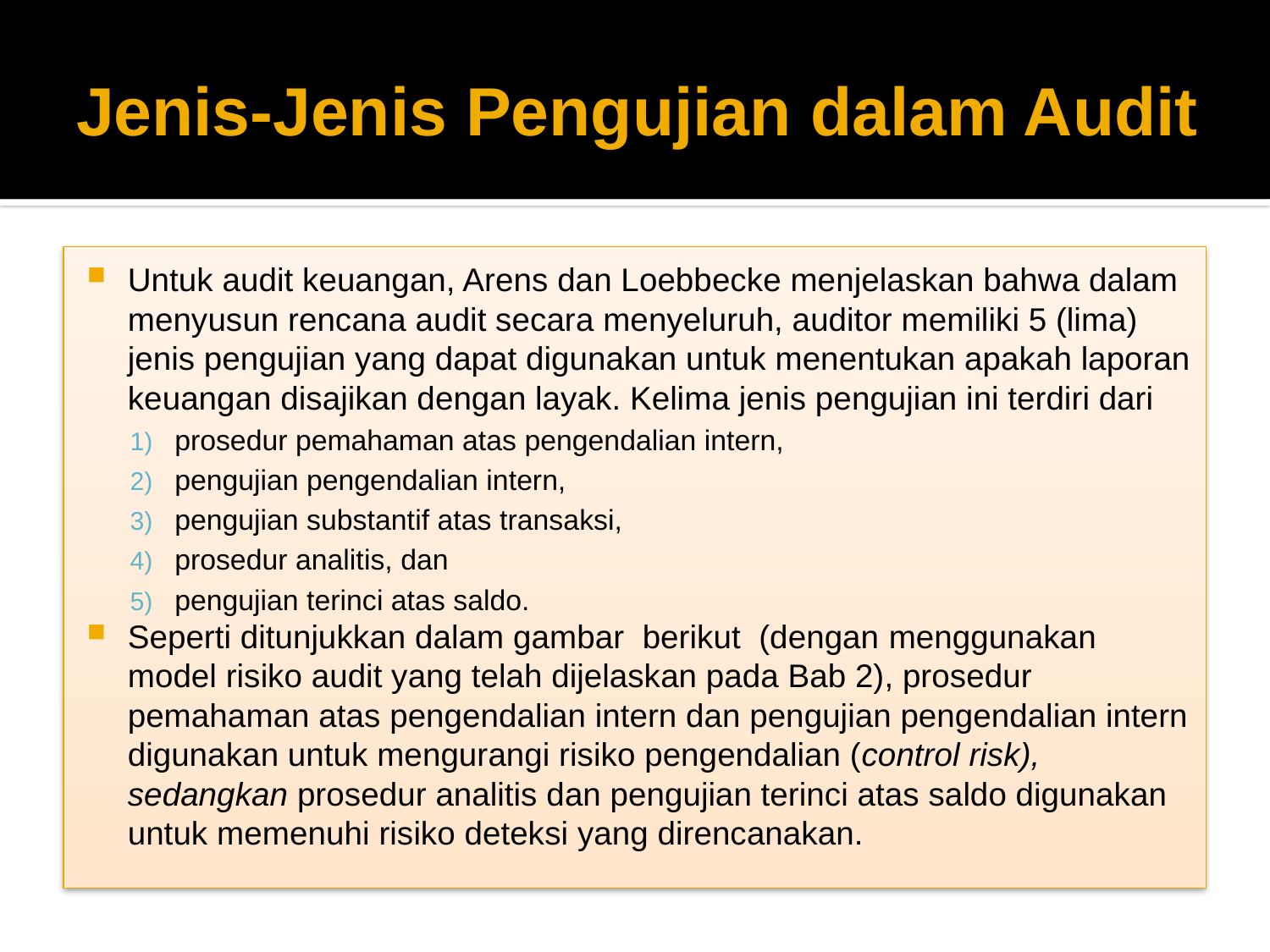

# Jenis-Jenis Pengujian dalam Audit
Untuk audit keuangan, Arens dan Loebbecke menjelaskan bahwa dalam menyusun rencana audit secara menyeluruh, auditor memiliki 5 (lima) jenis pengujian yang dapat digunakan untuk menentukan apakah laporan keuangan disajikan dengan layak. Kelima jenis pengujian ini terdiri dari
prosedur pemahaman atas pengendalian intern,
pengujian pengendalian intern,
pengujian substantif atas transaksi,
prosedur analitis, dan
pengujian terinci atas saldo.
Seperti ditunjukkan dalam gambar  berikut  (dengan menggunakan model risiko audit yang telah dijelaskan pada Bab 2), prosedur pemahaman atas pengendalian intern dan pengujian pengendalian intern digunakan untuk mengurangi risiko pengendalian (control risk), sedangkan prosedur analitis dan pengujian terinci atas saldo digunakan untuk memenuhi risiko deteksi yang direncanakan.